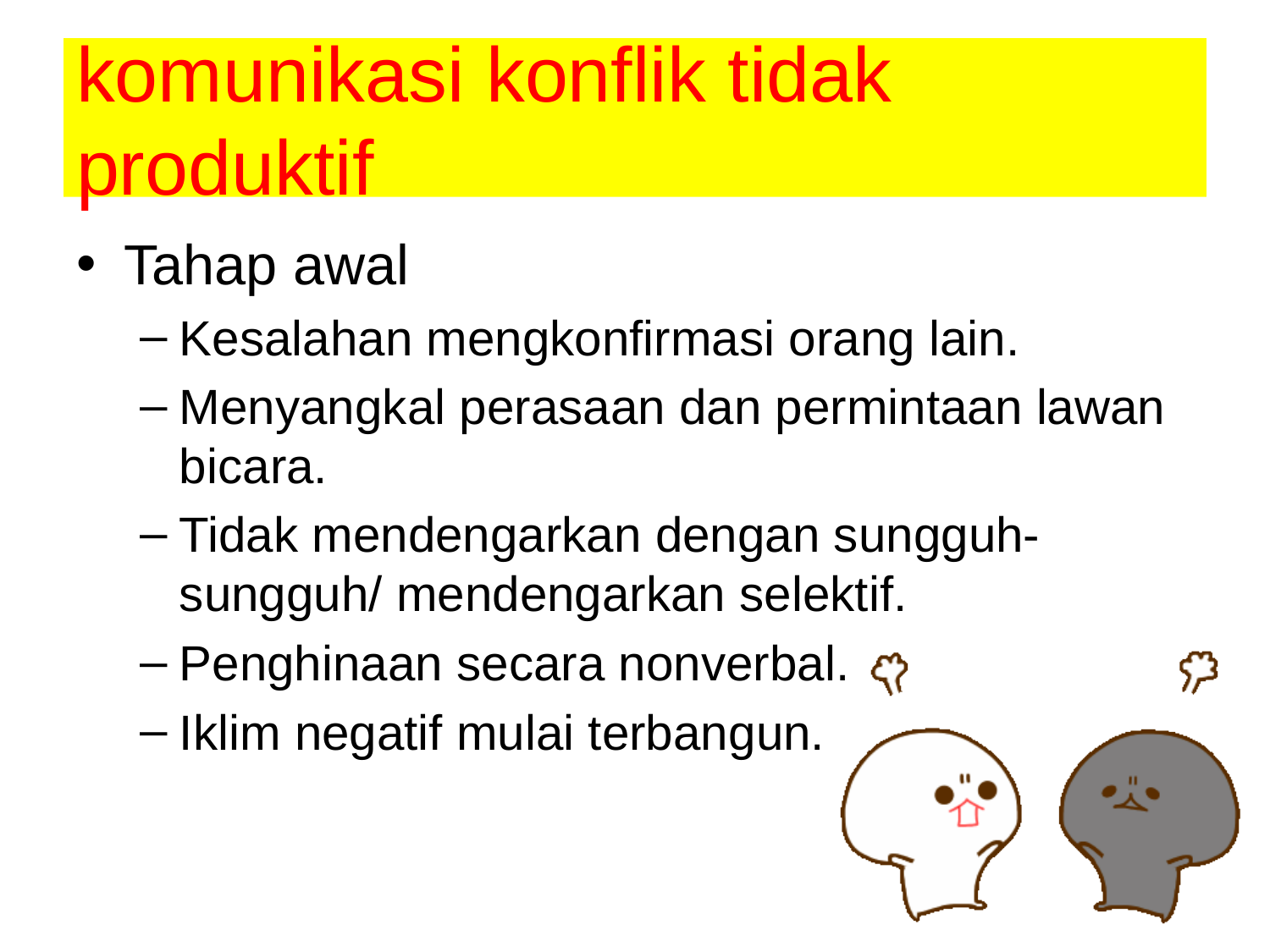

# komunikasi konflik tidak produktif
Tahap awal
Kesalahan mengkonfirmasi orang lain.
Menyangkal perasaan dan permintaan lawan bicara.
Tidak mendengarkan dengan sungguh-sungguh/ mendengarkan selektif.
Penghinaan secara nonverbal.
Iklim negatif mulai terbangun.